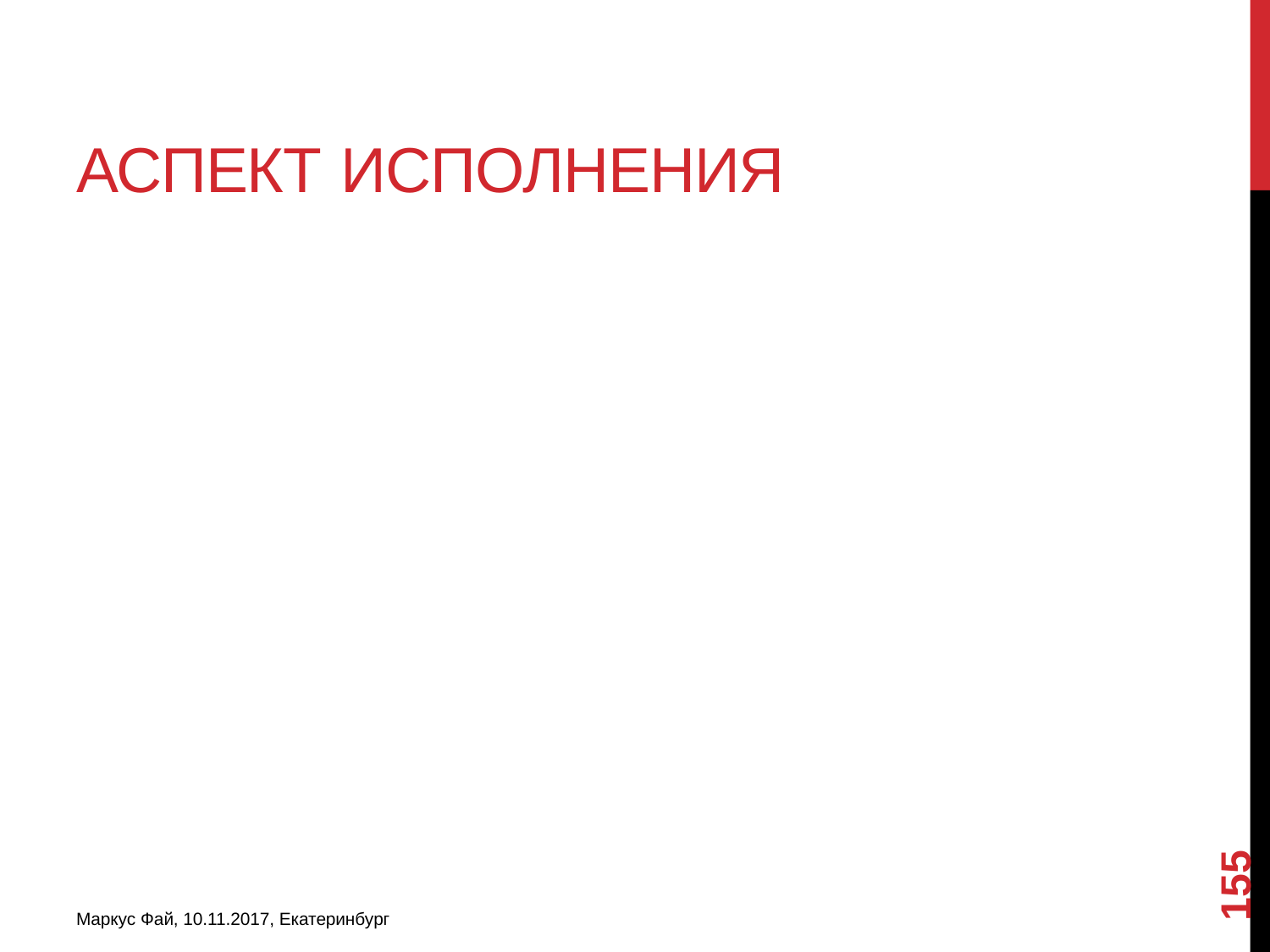

# АСПЕКТ ИСПОЛНЕНИЯ

155
Маркус Фай, 10.11.2017, Екатеринбург